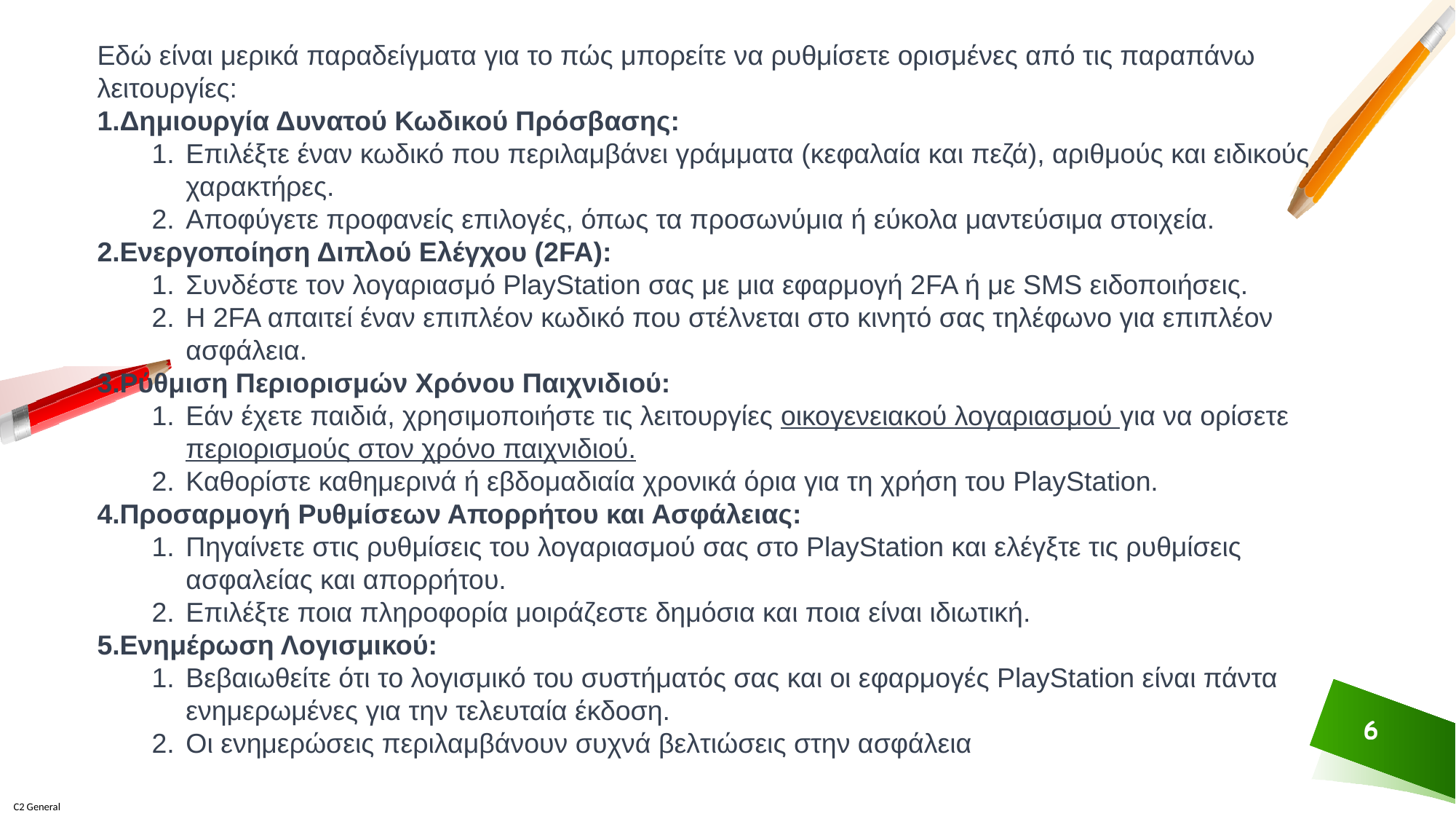

Εδώ είναι μερικά παραδείγματα για το πώς μπορείτε να ρυθμίσετε ορισμένες από τις παραπάνω λειτουργίες:
Δημιουργία Δυνατού Κωδικού Πρόσβασης:
Επιλέξτε έναν κωδικό που περιλαμβάνει γράμματα (κεφαλαία και πεζά), αριθμούς και ειδικούς χαρακτήρες.
Αποφύγετε προφανείς επιλογές, όπως τα προσωνύμια ή εύκολα μαντεύσιμα στοιχεία.
Ενεργοποίηση Διπλού Ελέγχου (2FA):
Συνδέστε τον λογαριασμό PlayStation σας με μια εφαρμογή 2FA ή με SMS ειδοποιήσεις.
Η 2FA απαιτεί έναν επιπλέον κωδικό που στέλνεται στο κινητό σας τηλέφωνο για επιπλέον ασφάλεια.
Ρύθμιση Περιορισμών Χρόνου Παιχνιδιού:
Εάν έχετε παιδιά, χρησιμοποιήστε τις λειτουργίες οικογενειακού λογαριασμού για να ορίσετε περιορισμούς στον χρόνο παιχνιδιού.
Καθορίστε καθημερινά ή εβδομαδιαία χρονικά όρια για τη χρήση του PlayStation.
Προσαρμογή Ρυθμίσεων Απορρήτου και Ασφάλειας:
Πηγαίνετε στις ρυθμίσεις του λογαριασμού σας στο PlayStation και ελέγξτε τις ρυθμίσεις ασφαλείας και απορρήτου.
Επιλέξτε ποια πληροφορία μοιράζεστε δημόσια και ποια είναι ιδιωτική.
Ενημέρωση Λογισμικού:
Βεβαιωθείτε ότι το λογισμικό του συστήματός σας και οι εφαρμογές PlayStation είναι πάντα ενημερωμένες για την τελευταία έκδοση.
Οι ενημερώσεις περιλαμβάνουν συχνά βελτιώσεις στην ασφάλεια
6